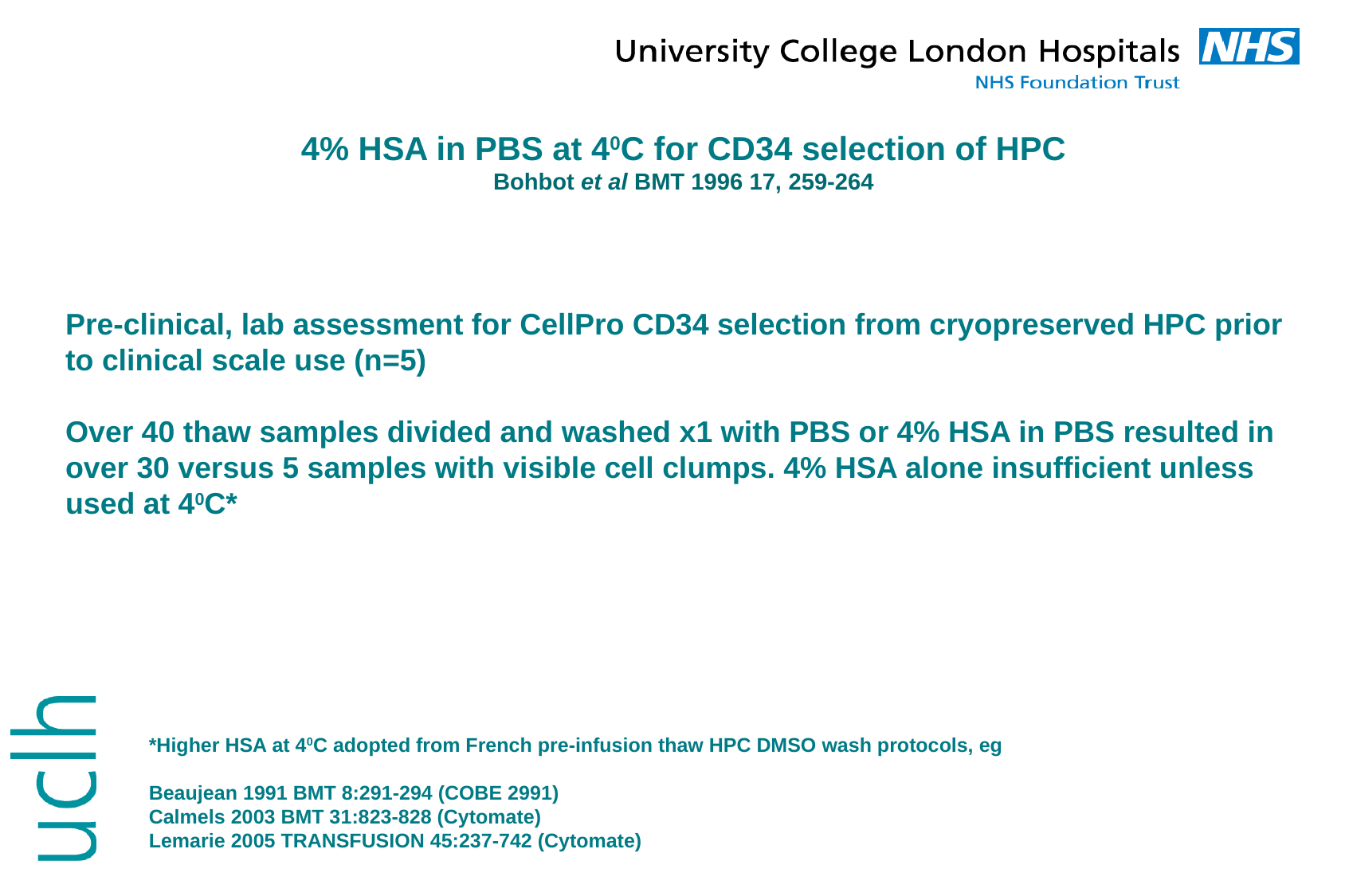

4% HSA in PBS at 40C for CD34 selection of HPC
Bohbot et al BMT 1996 17, 259-264
Pre-clinical, lab assessment for CellPro CD34 selection from cryopreserved HPC prior to clinical scale use (n=5)

Over 40 thaw samples divided and washed x1 with PBS or 4% HSA in PBS resulted in over 30 versus 5 samples with visible cell clumps. 4% HSA alone insufficient unless used at 40C*
*Higher HSA at 40C adopted from French pre-infusion thaw HPC DMSO wash protocols, eg

Beaujean 1991 BMT 8:291-294 (COBE 2991)
Calmels 2003 BMT 31:823-828 (Cytomate)
Lemarie 2005 TRANSFUSION 45:237-742 (Cytomate)